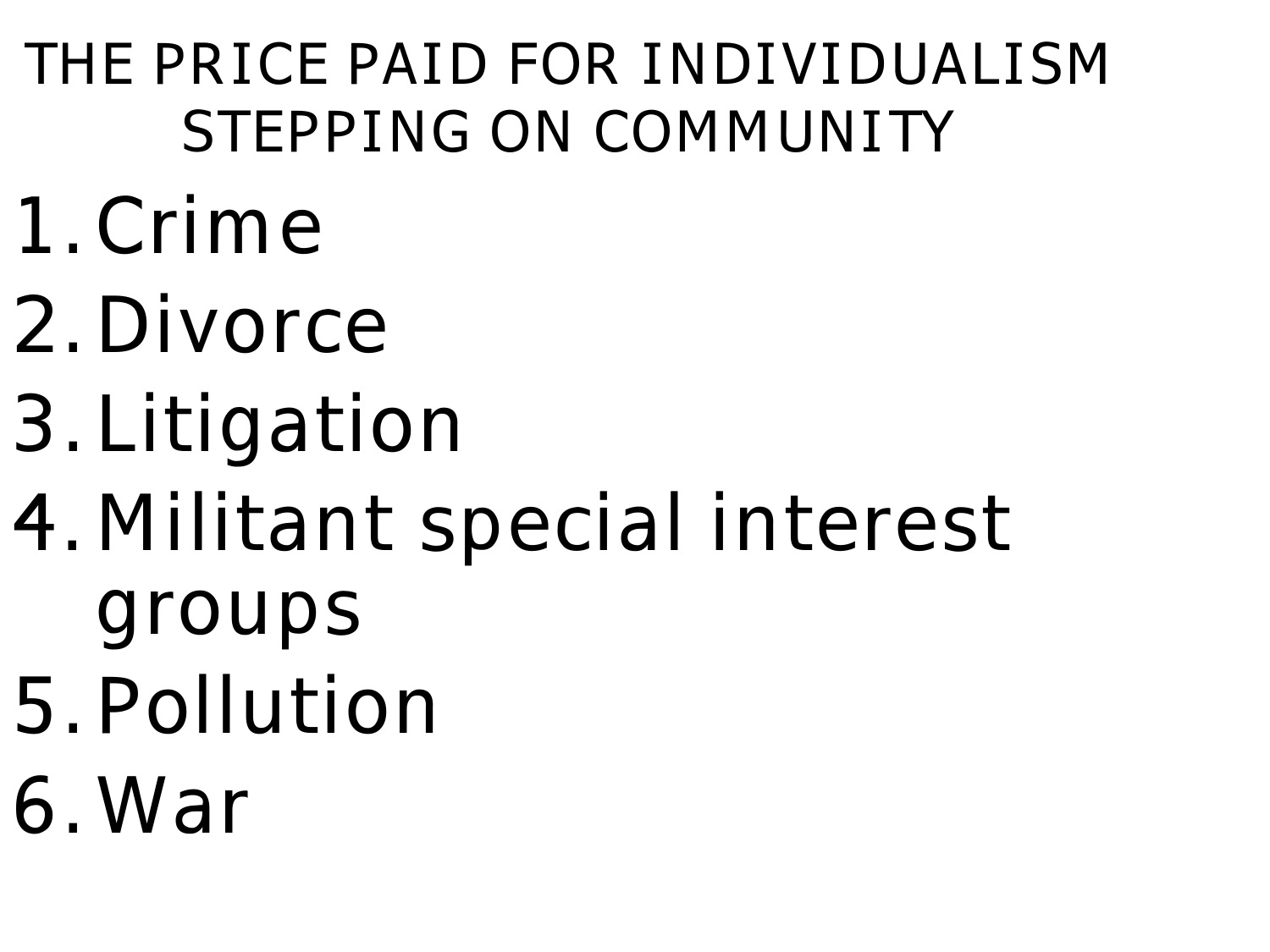

# THE PRICE PAID FOR INDIVIDUALISM STEPPING ON COMMUNITY
Crime
Divorce
Litigation
Militant special interest groups
Pollution
War